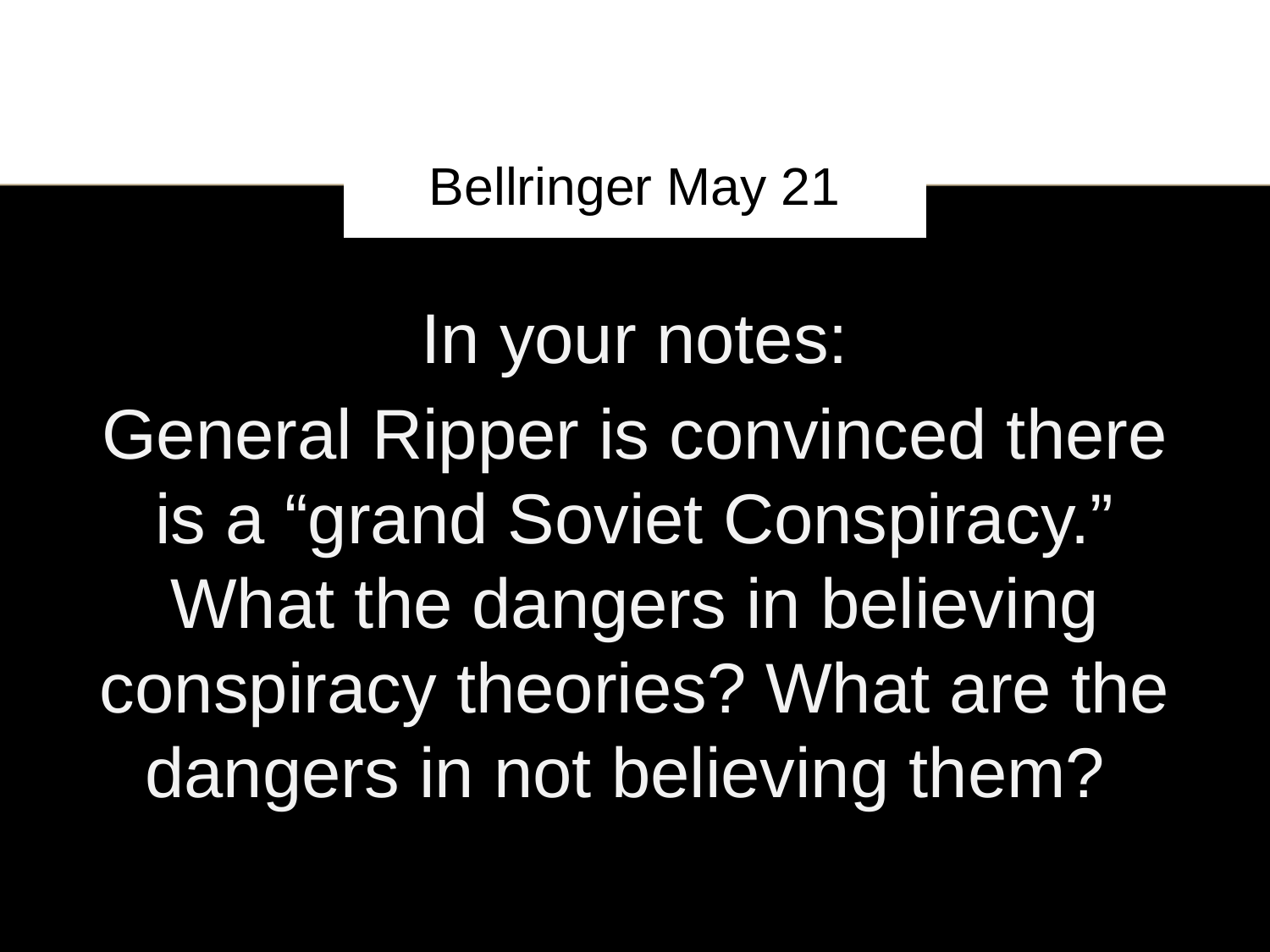

# Bellringer May 21
In your notes:
General Ripper is convinced there is a “grand Soviet Conspiracy.” What the dangers in believing conspiracy theories? What are the dangers in not believing them?